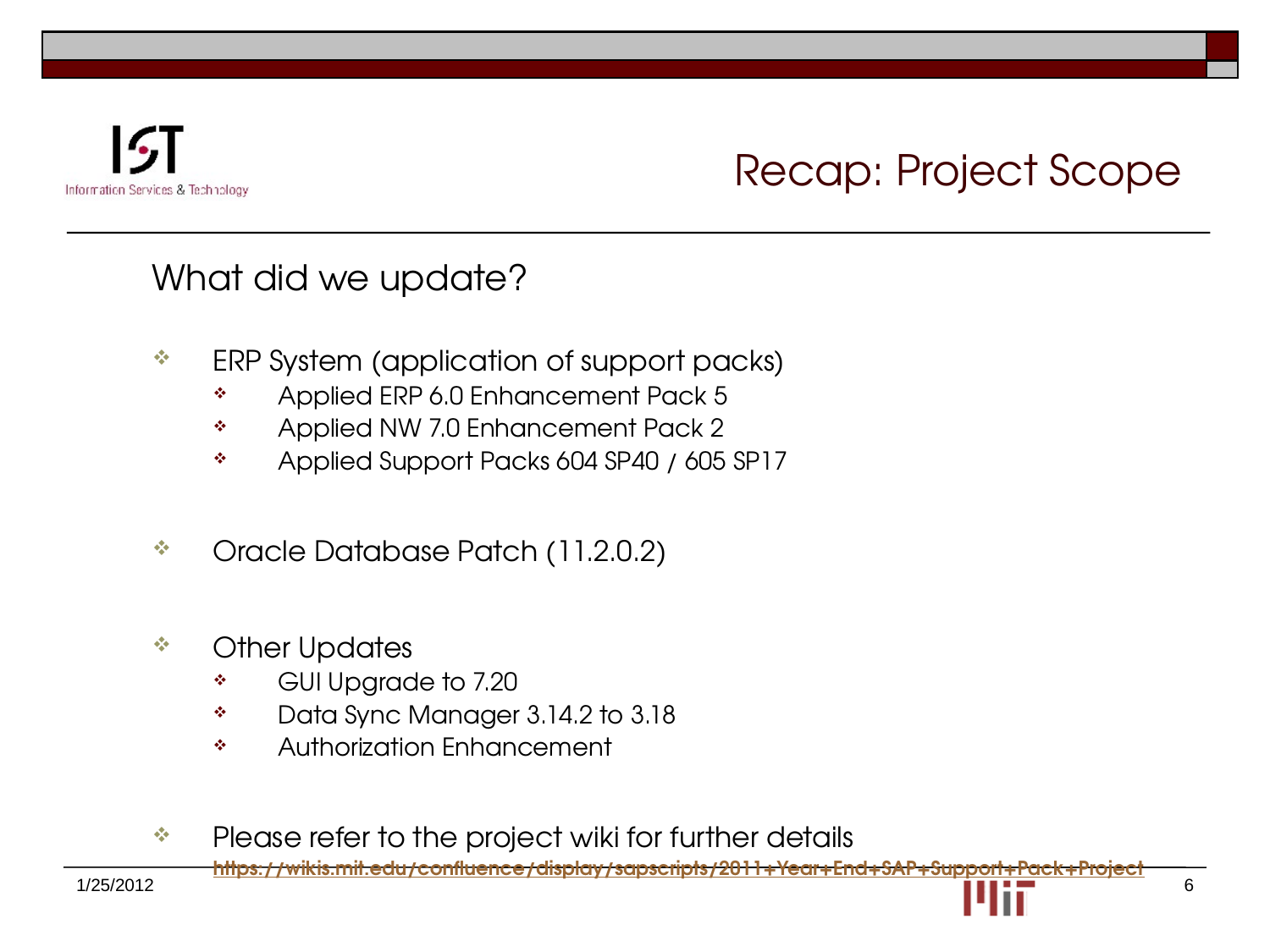

# Recap: Project Scope
	What did we update?

ERP System (application of support packs)
Applied ERP 6.0 Enhancement Pack 5
Applied NW 7.0 Enhancement Pack 2
Applied Support Packs 604 SP40 / 605 SP17

Oracle Database Patch (11.2.0.2)

Other Updates
GUI Upgrade to 7.20
Data Sync Manager 3.14.2 to 3.18
Authorization Enhancement

Please refer to the project wiki for further details
https://wikis.mit.edu/confluence/display/sapscripts/2011+Year+End+SAP+Support+Pack+Project

1/25/2012
6